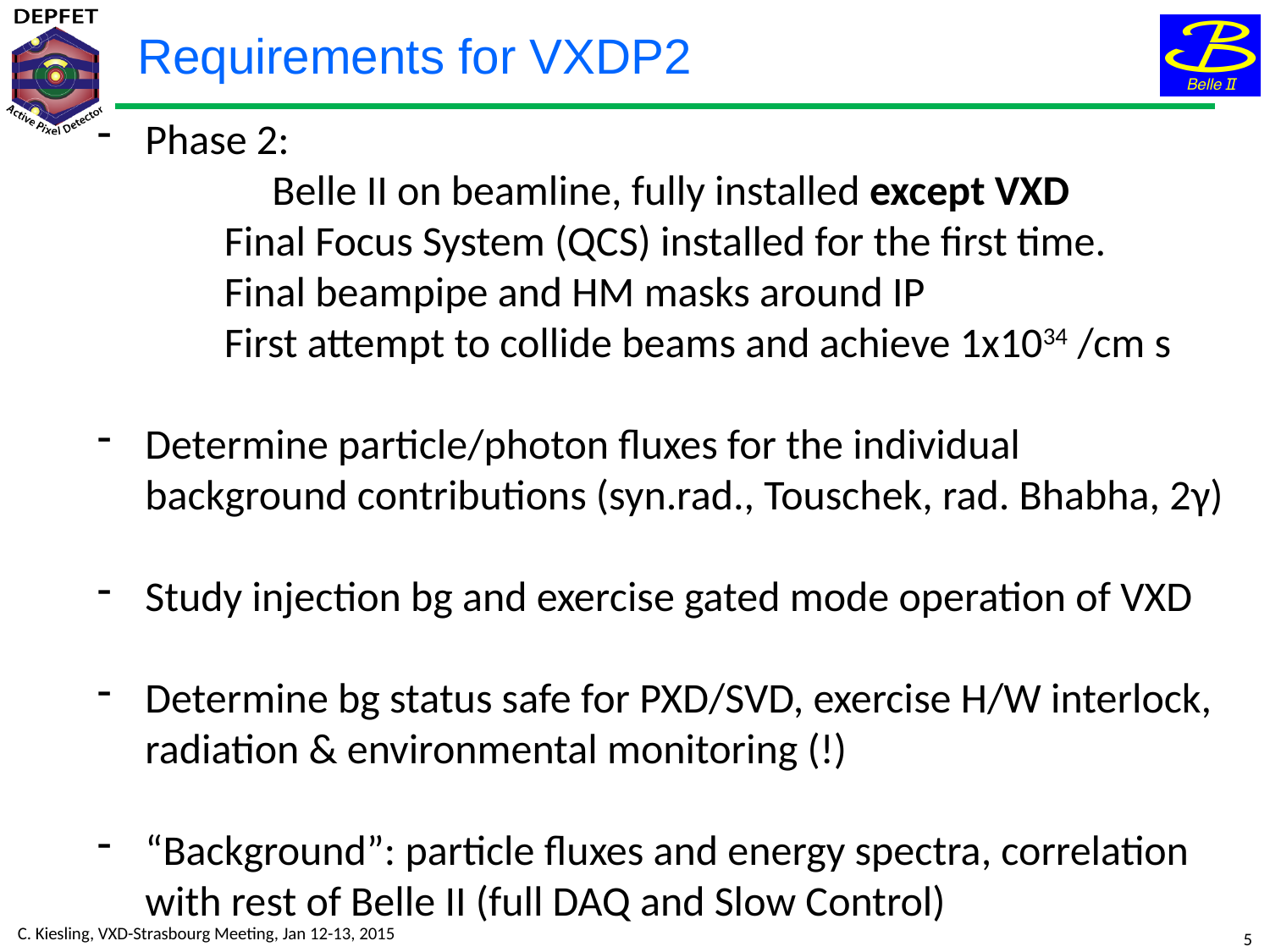

Requirements for VXDP2
Phase 2:
	Belle II on beamline, fully installed except VXD
	Final Focus System (QCS) installed for the first time.
	Final beampipe and HM masks around IP
	First attempt to collide beams and achieve 1x1034 /cm s
Determine particle/photon fluxes for the individual background contributions (syn.rad., Touschek, rad. Bhabha, 2γ)
Study injection bg and exercise gated mode operation of VXD
Determine bg status safe for PXD/SVD, exercise H/W interlock,
radiation & environmental monitoring (!)
“Background”: particle fluxes and energy spectra, correlation with rest of Belle II (full DAQ and Slow Control)
C. Kiesling, VXD-Strasbourg Meeting, Jan 12-13, 2015
5